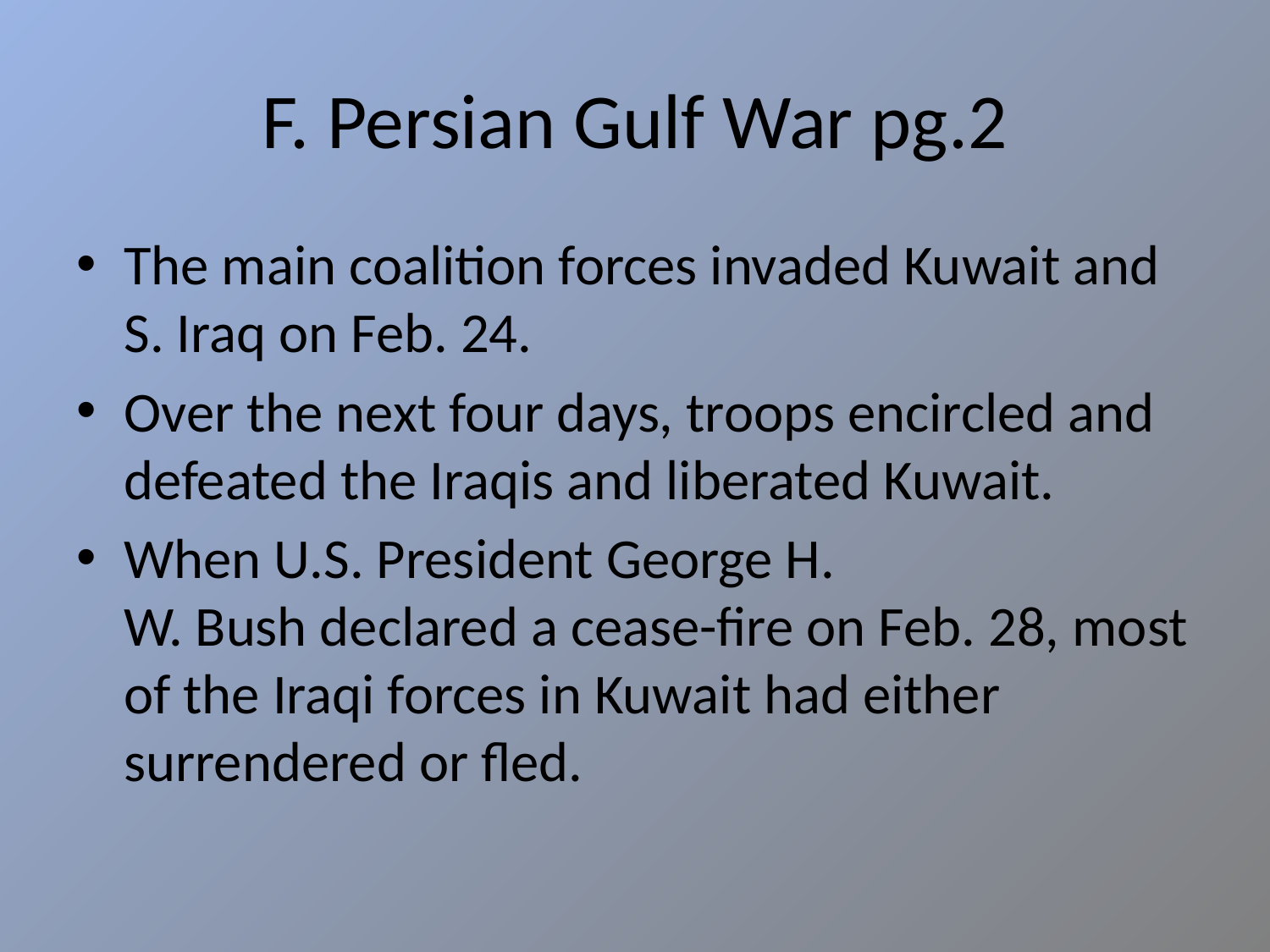

# F. Persian Gulf War pg.2
The main coalition forces invaded Kuwait and S. Iraq on Feb. 24.
Over the next four days, troops encircled and defeated the Iraqis and liberated Kuwait.
When U.S. President George H. W. Bush declared a cease-fire on Feb. 28, most of the Iraqi forces in Kuwait had either surrendered or fled.